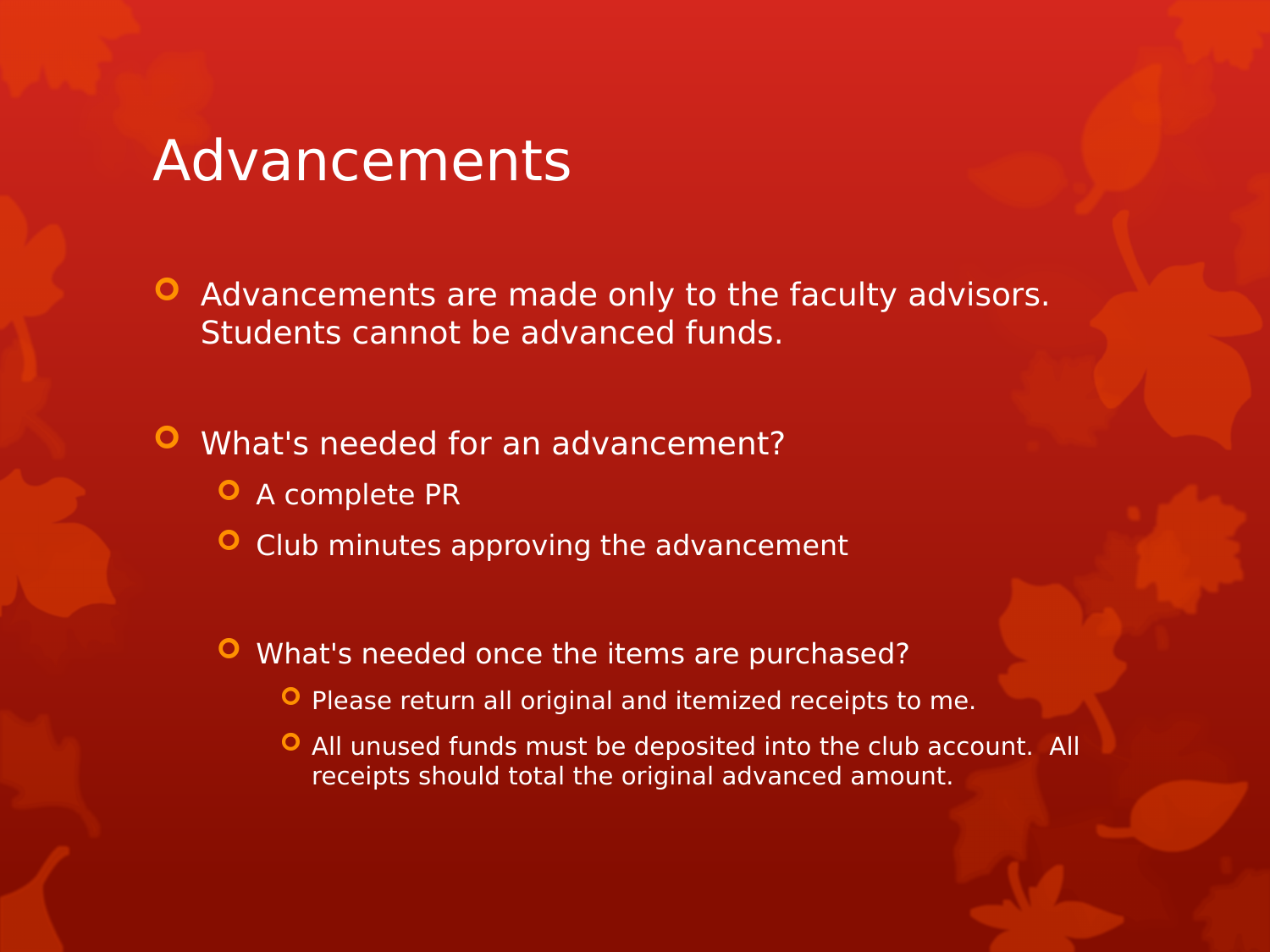

# Advancements
Advancements are made only to the faculty advisors. Students cannot be advanced funds.

What's needed for an advancement?
A complete PR
Club minutes approving the advancement

What's needed once the items are purchased?
Please return all original and itemized receipts to me.
All unused funds must be deposited into the club account.  All receipts should total the original advanced amount.